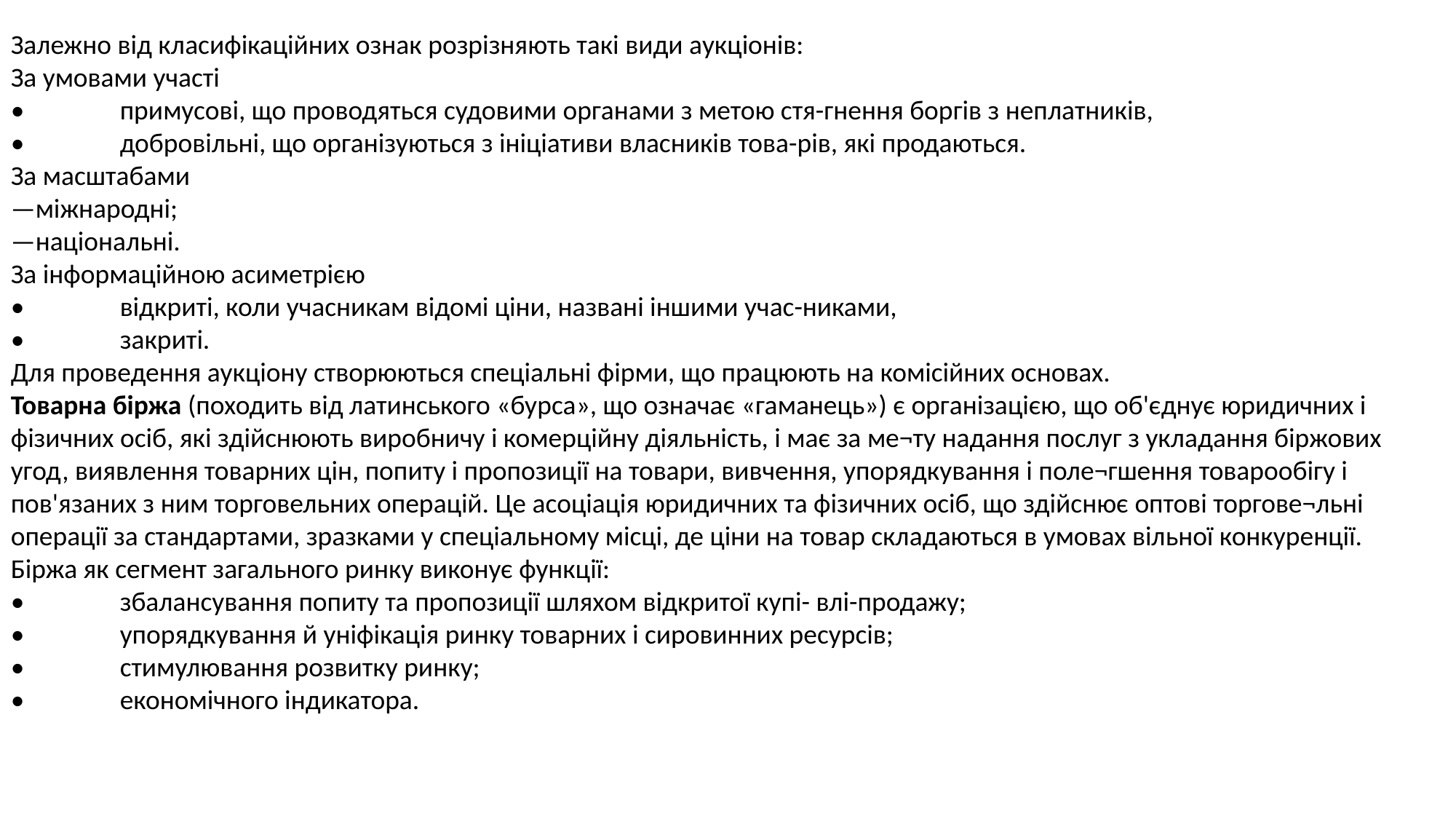

Залежно від класифікаційних ознак розрізняють такі види аукціонів:
За умовами участі
•	примусові, що проводяться судовими органами з метою стя-гнення боргів з неплатників,
•	добровільні, що організуються з ініціативи власників това-рів, які продаються.
За масштабами
—міжнародні;
—національні.
За інформаційною асиметрією
•	відкриті, коли учасникам відомі ціни, названі іншими учас-никами,
•	закриті.
Для проведення аукціону створюються спеціальні фірми, що працюють на комісійних основах.
Товарна біржа (походить від латинського «бурса», що означає «гаманець») є організацією, що об'єднує юридичних і фізичних осіб, які здійснюють виробничу і комерційну діяльність, і має за ме¬ту надання послуг з укладання біржових угод, виявлення товарних цін, попиту і пропозиції на товари, вивчення, упорядкування і поле¬гшення товарообігу і пов'язаних з ним торговельних операцій. Це асоціація юридичних та фізичних осіб, що здійснює оптові торгове¬льні операції за стандартами, зразками у спеціальному місці, де ціни на товар складаються в умовах вільної конкуренції.
Біржа як сегмент загального ринку виконує функції:
•	збалансування попиту та пропозиції шляхом відкритої купі- влі-продажу;
•	упорядкування й уніфікація ринку товарних і сировинних ресурсів;
•	стимулювання розвитку ринку;
•	економічного індикатора.